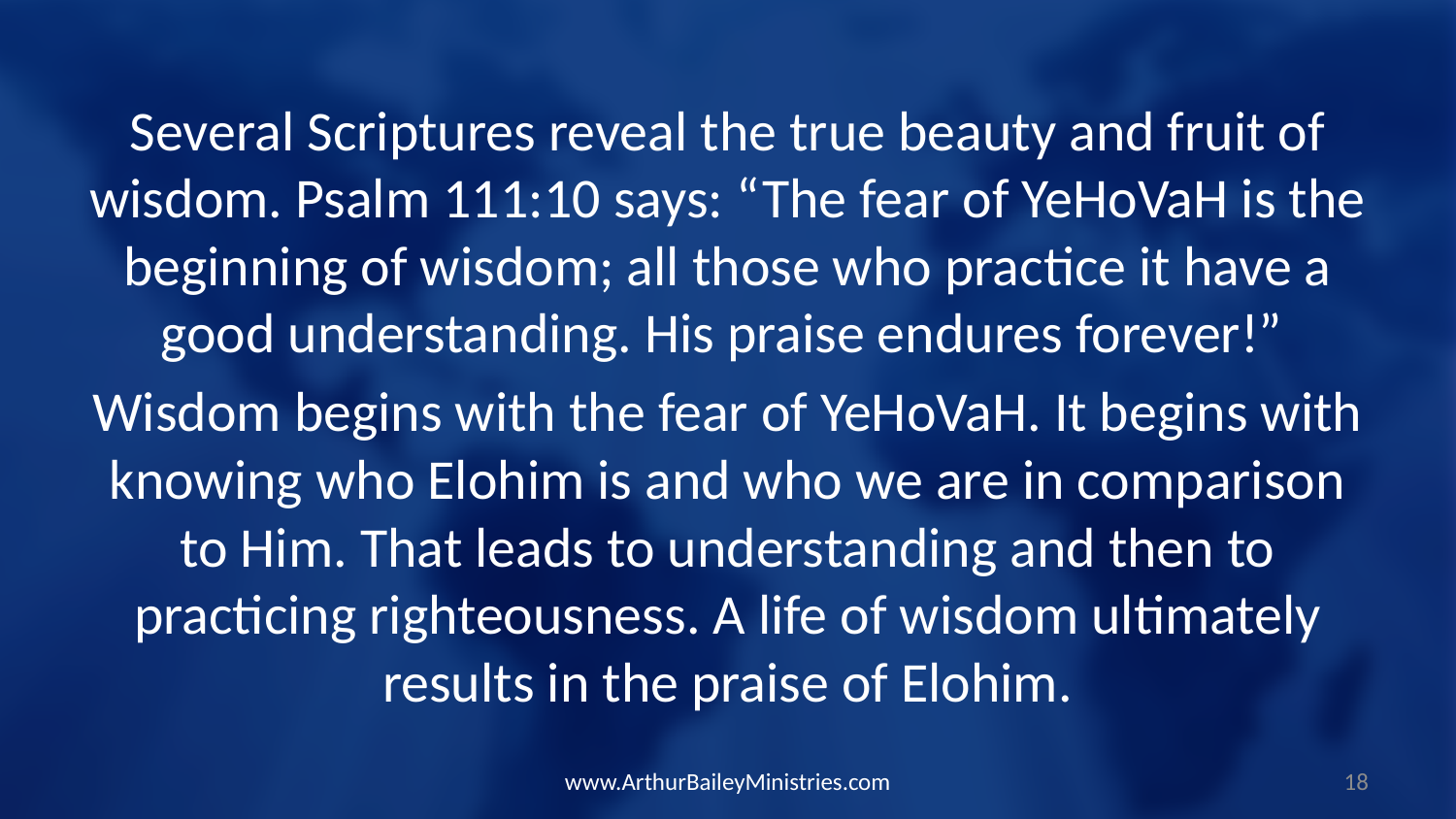

Several Scriptures reveal the true beauty and fruit of wisdom. Psalm 111:10 says: “The fear of YeHoVaH is the beginning of wisdom; all those who practice it have a good understanding. His praise endures forever!”
Wisdom begins with the fear of YeHoVaH. It begins with knowing who Elohim is and who we are in comparison to Him. That leads to understanding and then to practicing righteousness. A life of wisdom ultimately results in the praise of Elohim.
www.ArthurBaileyMinistries.com
18